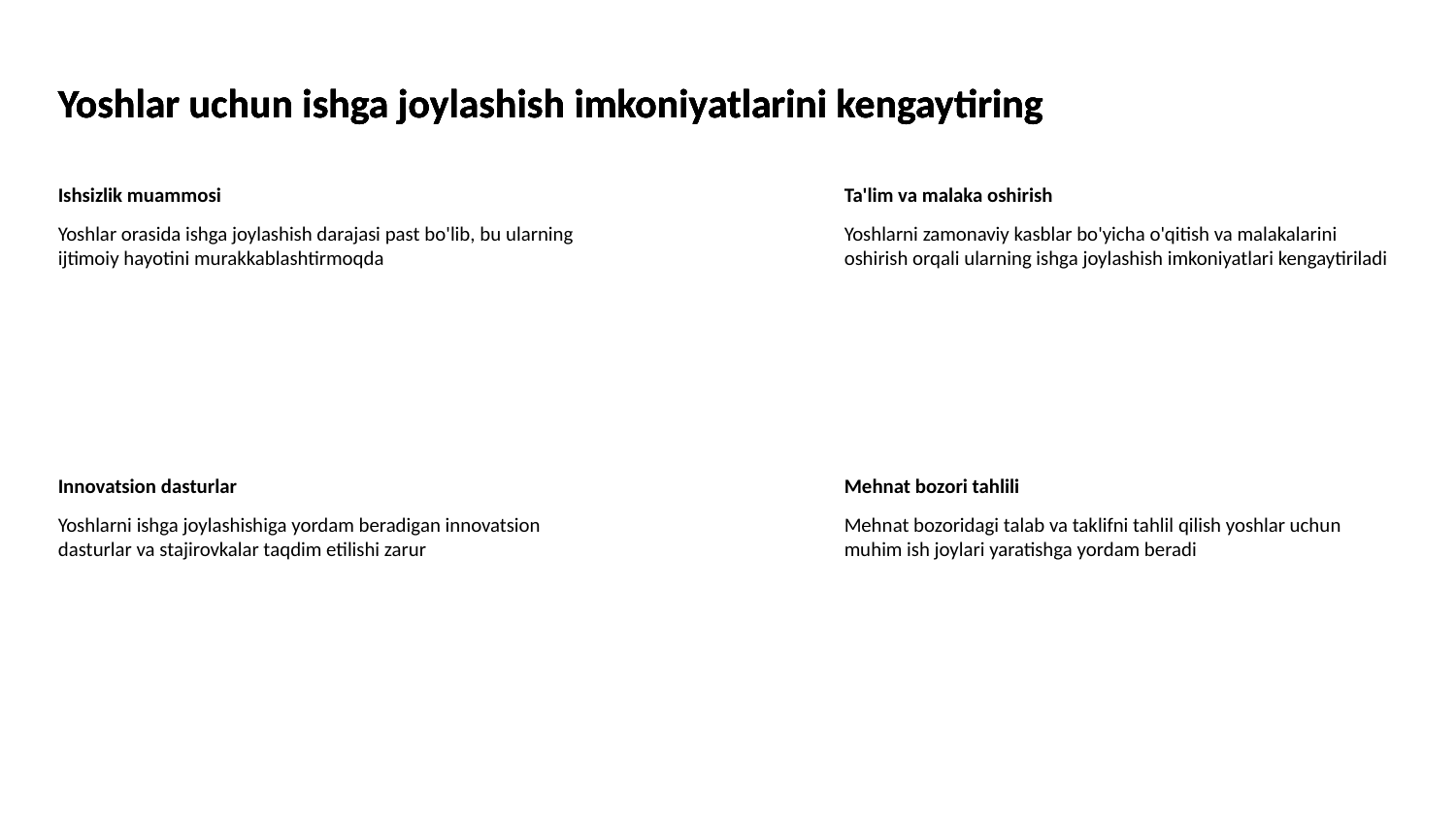

Yoshlar uchun ishga joylashish imkoniyatlarini kengaytiring
Yoshlar uchun ishga joylashish imkoniyatlarini kengaytiring
Yoshlar uchun ishga joylashish imkoniyatlarini kengaytiring
Yoshlar uchun ishga joylashish imkoniyatlarini kengaytiring

Ishsizlik muammosi

Ta'lim va malaka oshirish

Yoshlar orasida ishga joylashish darajasi past bo'lib, bu ularning ijtimoiy hayotini murakkablashtirmoqda

Yoshlarni zamonaviy kasblar bo'yicha o'qitish va malakalarini oshirish orqali ularning ishga joylashish imkoniyatlari kengaytiriladi

Innovatsion dasturlar

Mehnat bozori tahlili

Yoshlarni ishga joylashishiga yordam beradigan innovatsion dasturlar va stajirovkalar taqdim etilishi zarur

Mehnat bozoridagi talab va taklifni tahlil qilish yoshlar uchun muhim ish joylari yaratishga yordam beradi